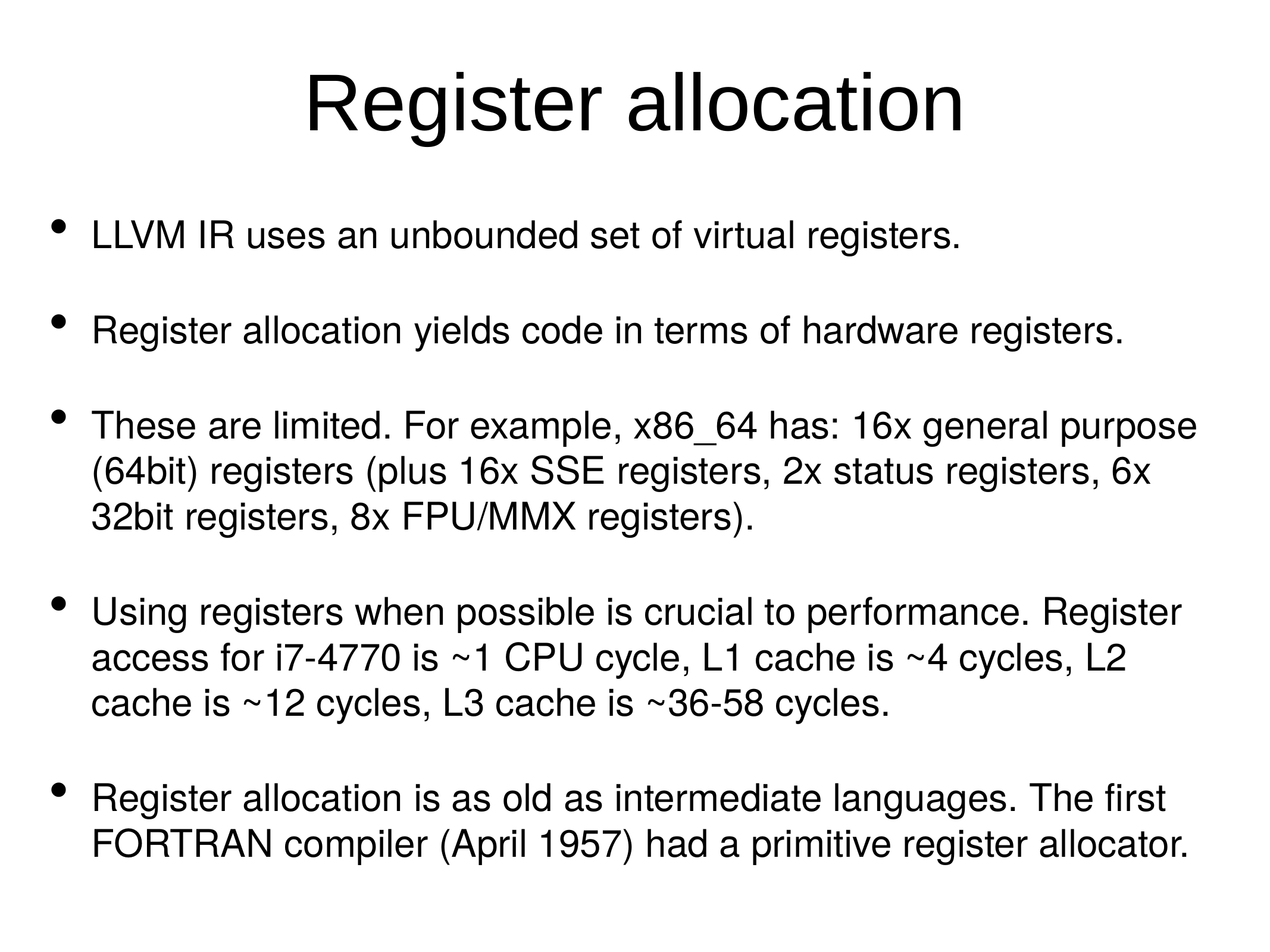

# Register allocation
LLVM IR uses an unbounded set of virtual registers.
Register allocation yields code in terms of hardware registers.
These are limited. For example, x86_64 has: 16x general purpose (64bit) registers (plus 16x SSE registers, 2x status registers, 6x 32bit registers, 8x FPU/MMX registers).
Using registers when possible is crucial to performance. Register access for i7-4770 is ~1 CPU cycle, L1 cache is ~4 cycles, L2 cache is ~12 cycles, L3 cache is ~36-58 cycles.
Register allocation is as old as intermediate languages. The first FORTRAN compiler (April 1957) had a primitive register allocator.